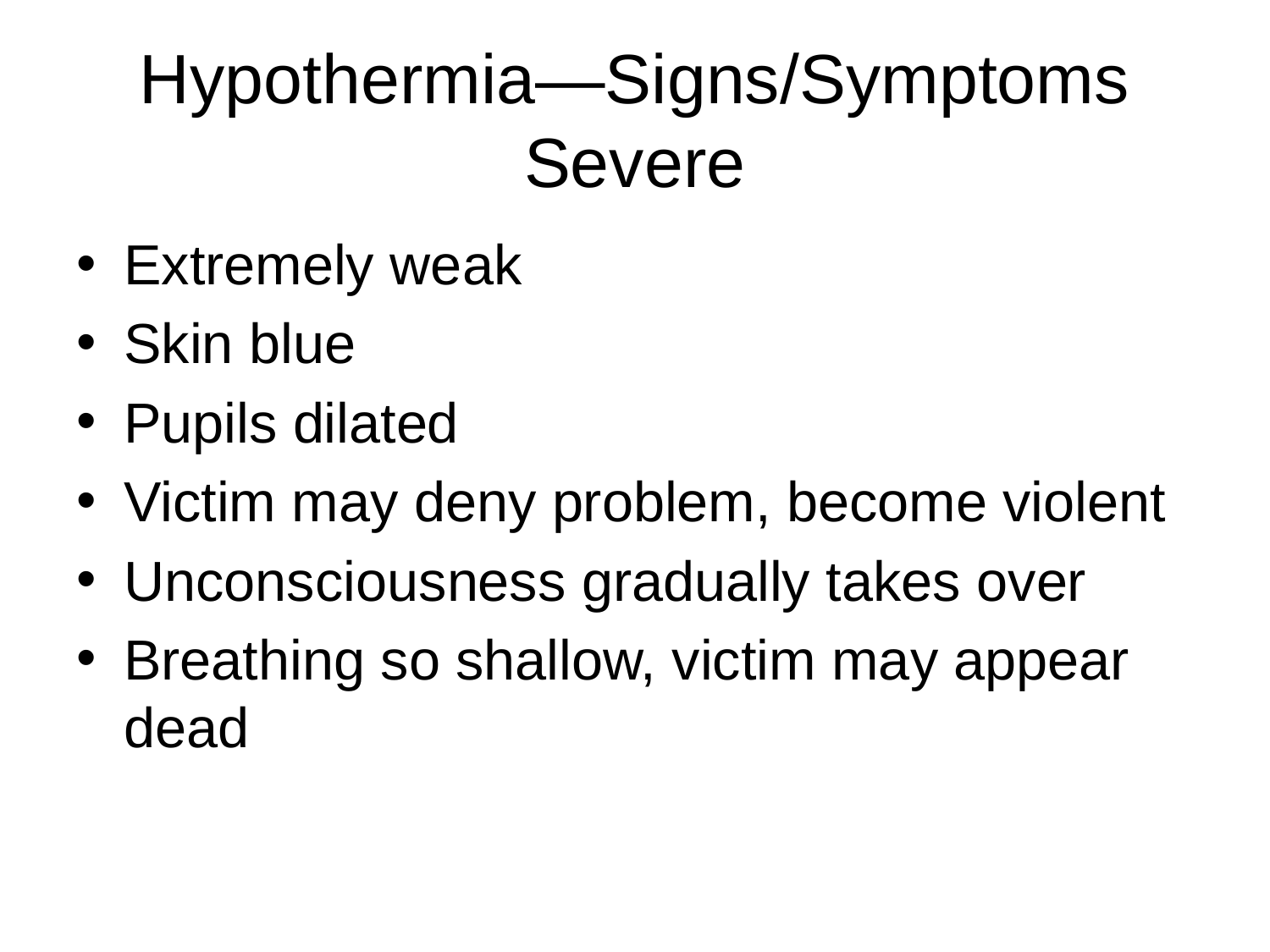

# Hypothermia—Signs/Symptoms Severe
Extremely weak
Skin blue
Pupils dilated
Victim may deny problem, become violent
Unconsciousness gradually takes over
Breathing so shallow, victim may appear dead